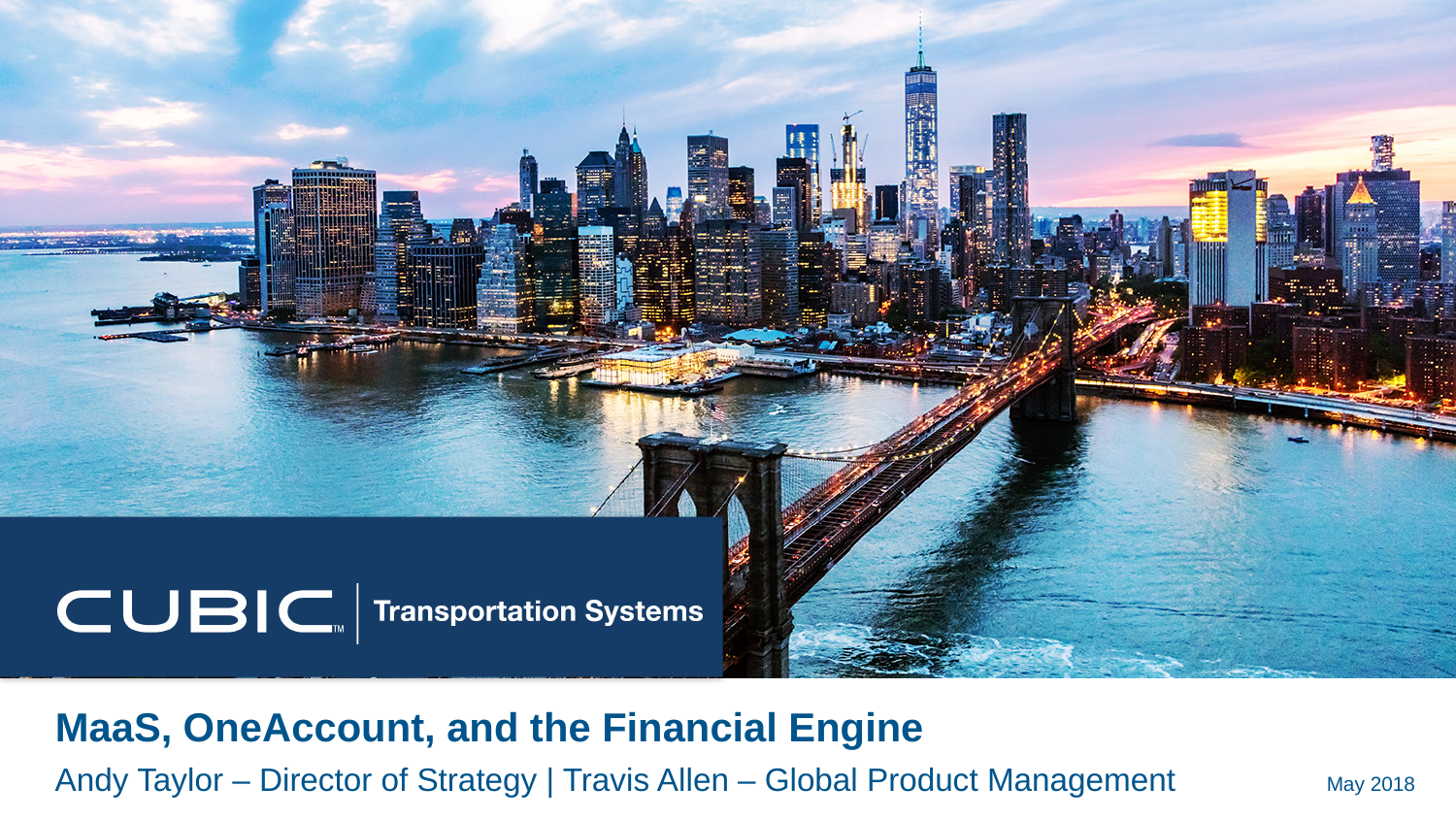

MaaS, OneAccount, and the Financial Engine
Andy Taylor – Director of Strategy | Travis Allen – Global Product Management
May 2018